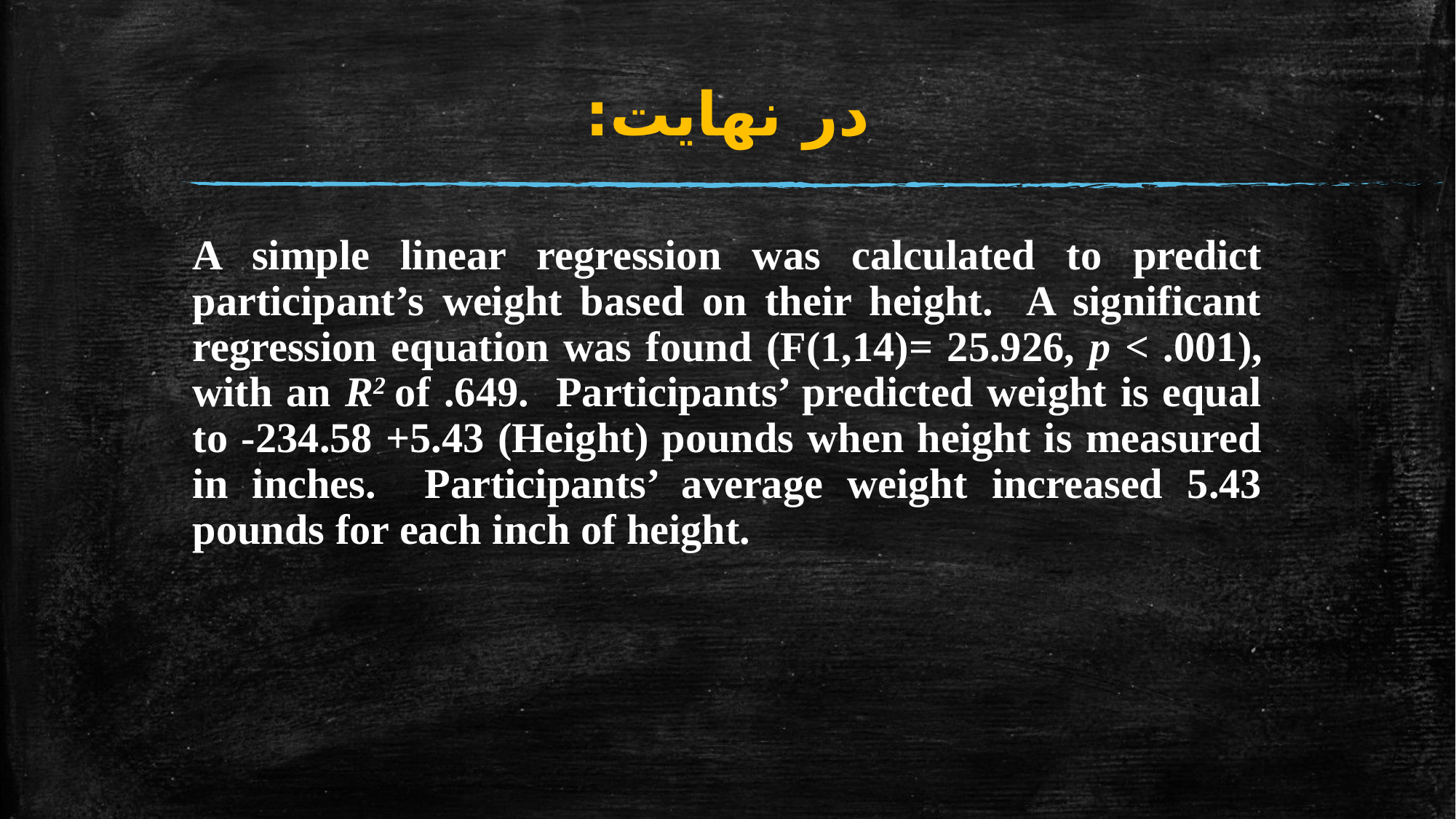

# در نهایت:
A simple linear regression was calculated to predict participant’s weight based on their height.  A significant regression equation was found (F(1,14)= 25.926, p < .001), with an R2 of .649.  Participants’ predicted weight is equal to -234.58 +5.43 (Height) pounds when height is measured in inches.  Participants’ average weight increased 5.43 pounds for each inch of height.